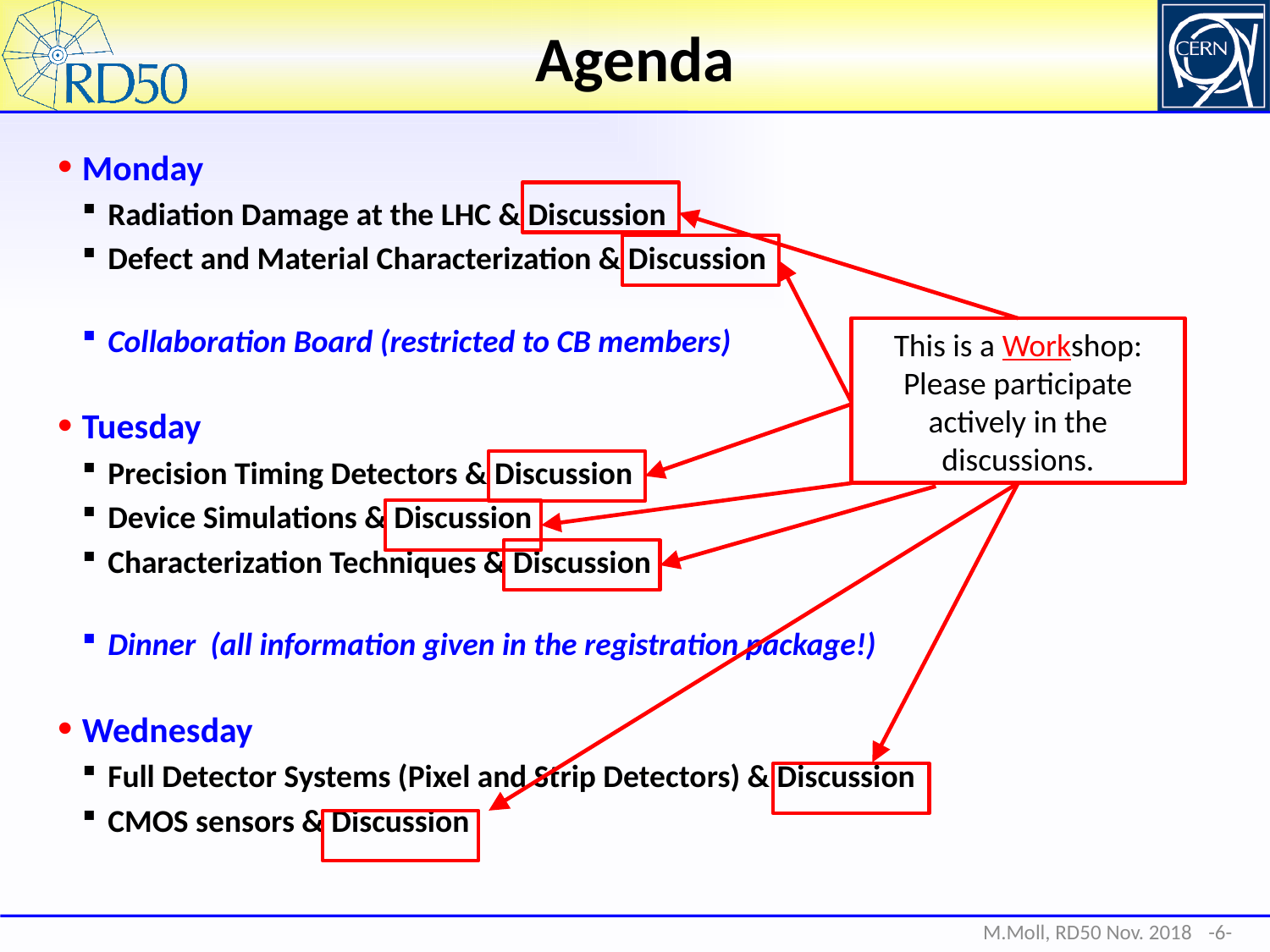

# Agenda
Monday
Radiation Damage at the LHC & Discussion
Defect and Material Characterization & Discussion
Collaboration Board (restricted to CB members)
Tuesday
Precision Timing Detectors & Discussion
Device Simulations & Discussion
Characterization Techniques & Discussion
Dinner  (all information given in the registration package!)
Wednesday
Full Detector Systems (Pixel and Strip Detectors) & Discussion
CMOS sensors & Discussion

This is a Workshop: Please participate actively in the discussions.
-6-
M.Moll, RD50 Nov. 2018